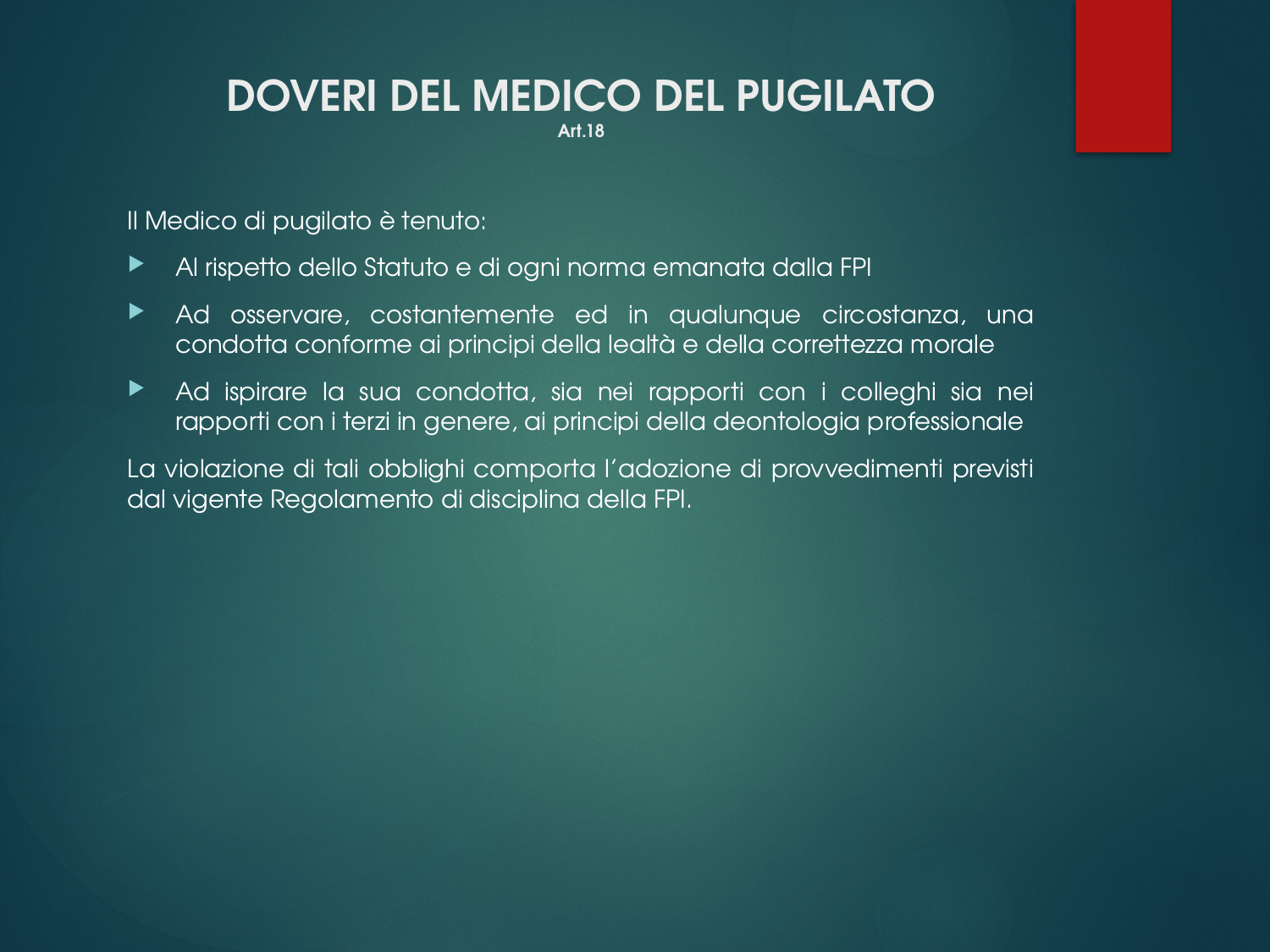

# DOVERI DEL MEDICO DEL PUGILATO Art.18
Il Medico di pugilato è tenuto:
Al rispetto dello Statuto e di ogni norma emanata dalla FPI
Ad osservare, costantemente ed in qualunque circostanza, una condotta conforme ai principi della lealtà e della correttezza morale
Ad ispirare la sua condotta, sia nei rapporti con i colleghi sia nei rapporti con i terzi in genere, ai principi della deontologia professionale
La violazione di tali obblighi comporta l’adozione di provvedimenti previsti dal vigente Regolamento di disciplina della FPI.